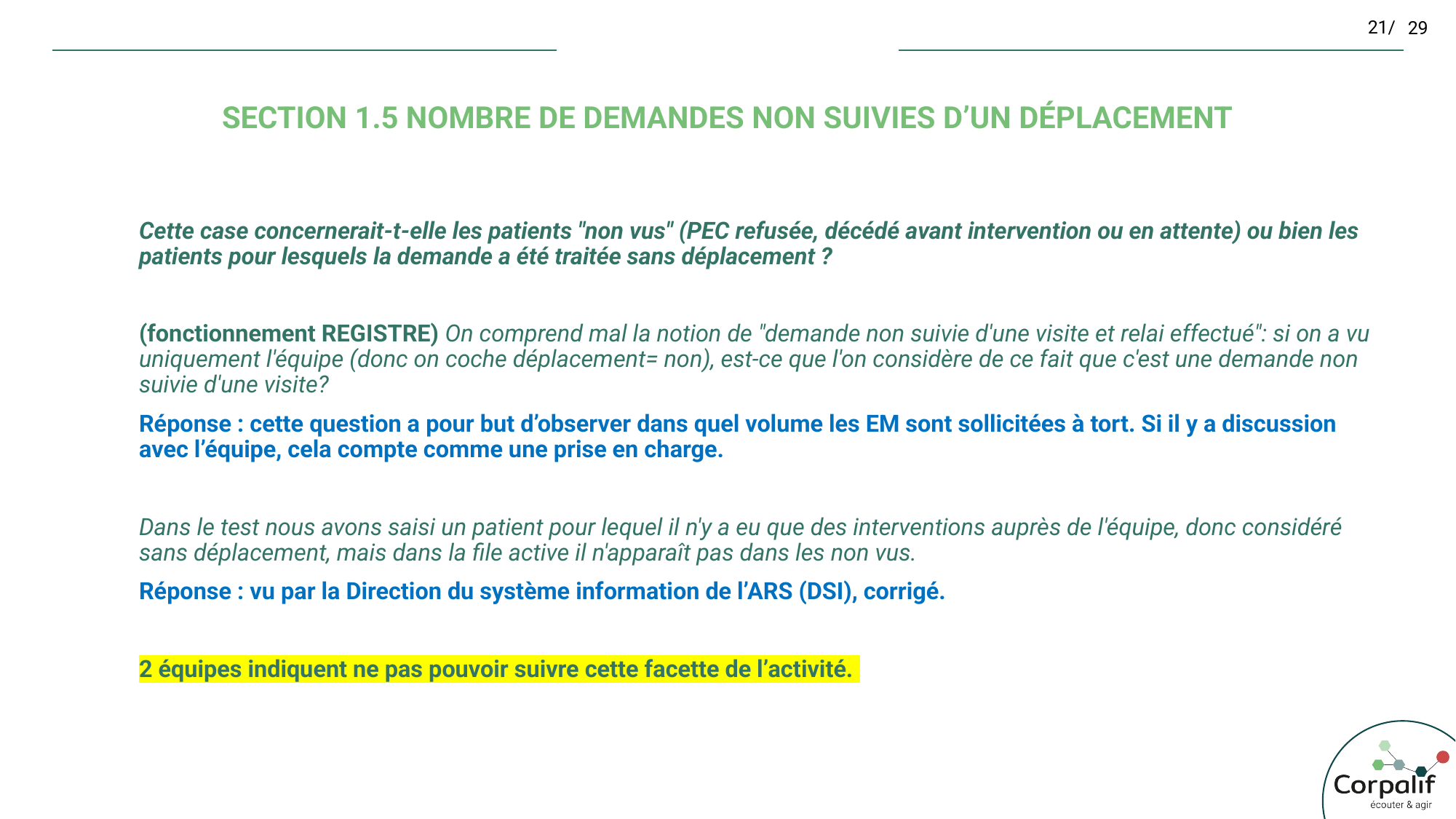

29

# Section 1.5 Nombre de demandes non suivies d’un déplacement

Cette case concernerait-t-elle les patients "non vus" (PEC refusée, décédé avant intervention ou en attente) ou bien les patients pour lesquels la demande a été traitée sans déplacement ?

(fonctionnement REGISTRE) On comprend mal la notion de "demande non suivie d'une visite et relai effectué": si on a vu uniquement l'équipe (donc on coche déplacement= non), est-ce que l'on considère de ce fait que c'est une demande non suivie d'une visite?
Réponse : cette question a pour but d’observer dans quel volume les EM sont sollicitées à tort. Si il y a discussion avec l’équipe, cela compte comme une prise en charge.

Dans le test nous avons saisi un patient pour lequel il n'y a eu que des interventions auprès de l'équipe, donc considéré sans déplacement, mais dans la file active il n'apparaît pas dans les non vus.
Réponse : vu par la Direction du système information de l’ARS (DSI), corrigé.

2 équipes indiquent ne pas pouvoir suivre cette facette de l’activité.